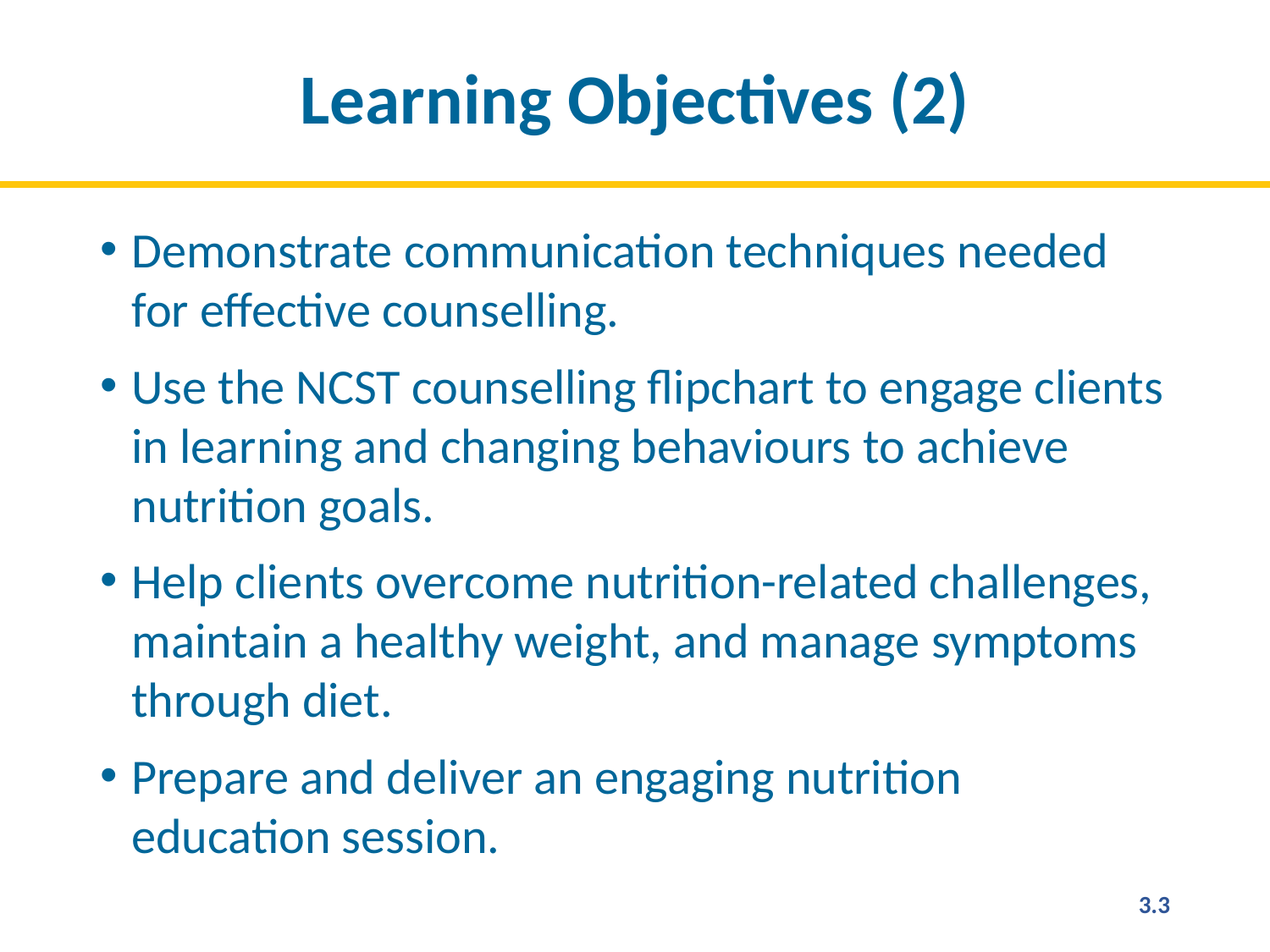

# Learning Objectives (2)
Demonstrate communication techniques needed for effective counselling.
Use the NCST counselling flipchart to engage clients in learning and changing behaviours to achieve nutrition goals.
Help clients overcome nutrition-related challenges, maintain a healthy weight, and manage symptoms through diet.
Prepare and deliver an engaging nutrition education session.

3.3